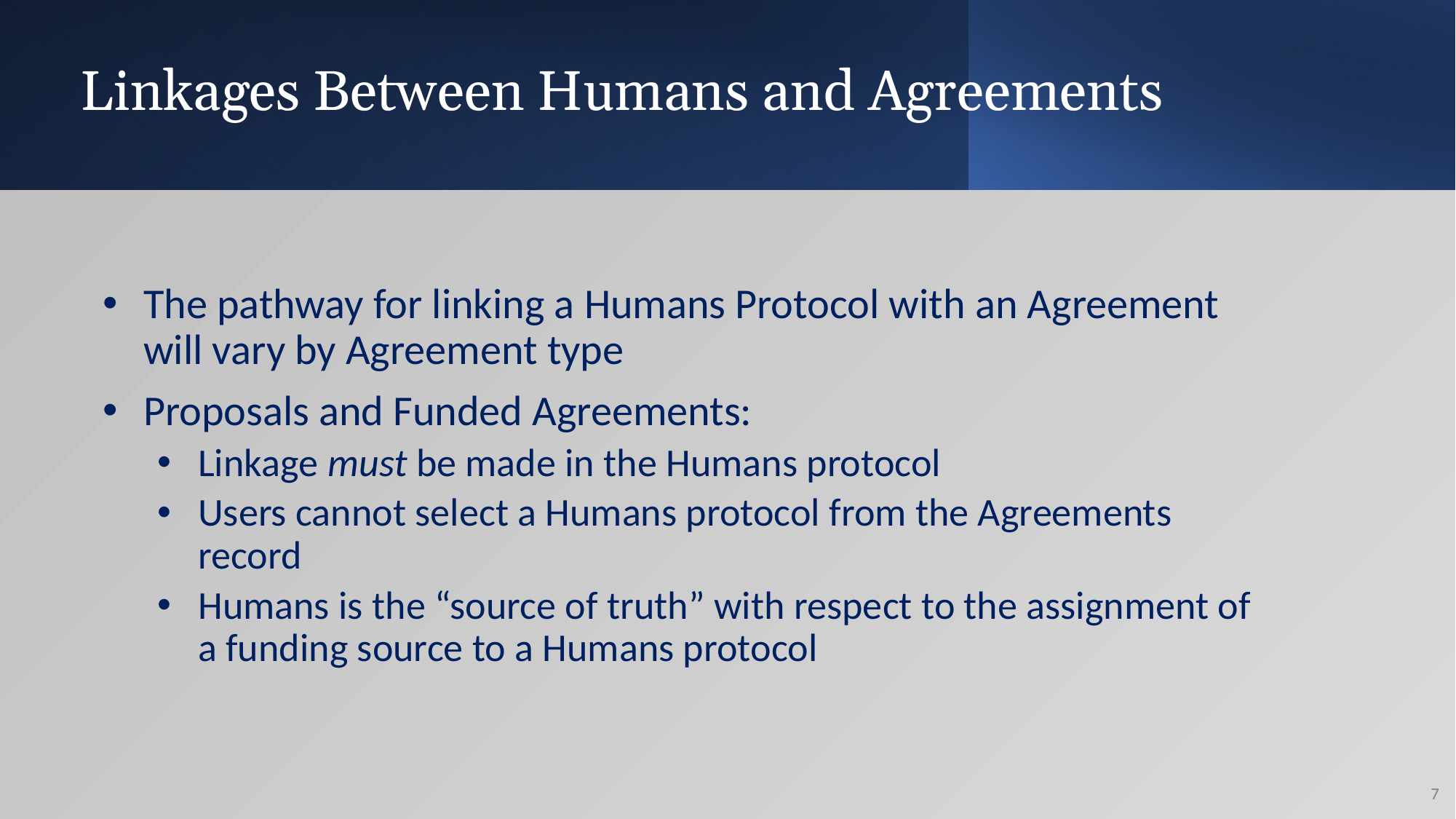

# Linkages Between Humans and Agreements
The pathway for linking a Humans Protocol with an Agreement will vary by Agreement type
Proposals and Funded Agreements:
Linkage must be made in the Humans protocol
Users cannot select a Humans protocol from the Agreements record
Humans is the “source of truth” with respect to the assignment of a funding source to a Humans protocol
7